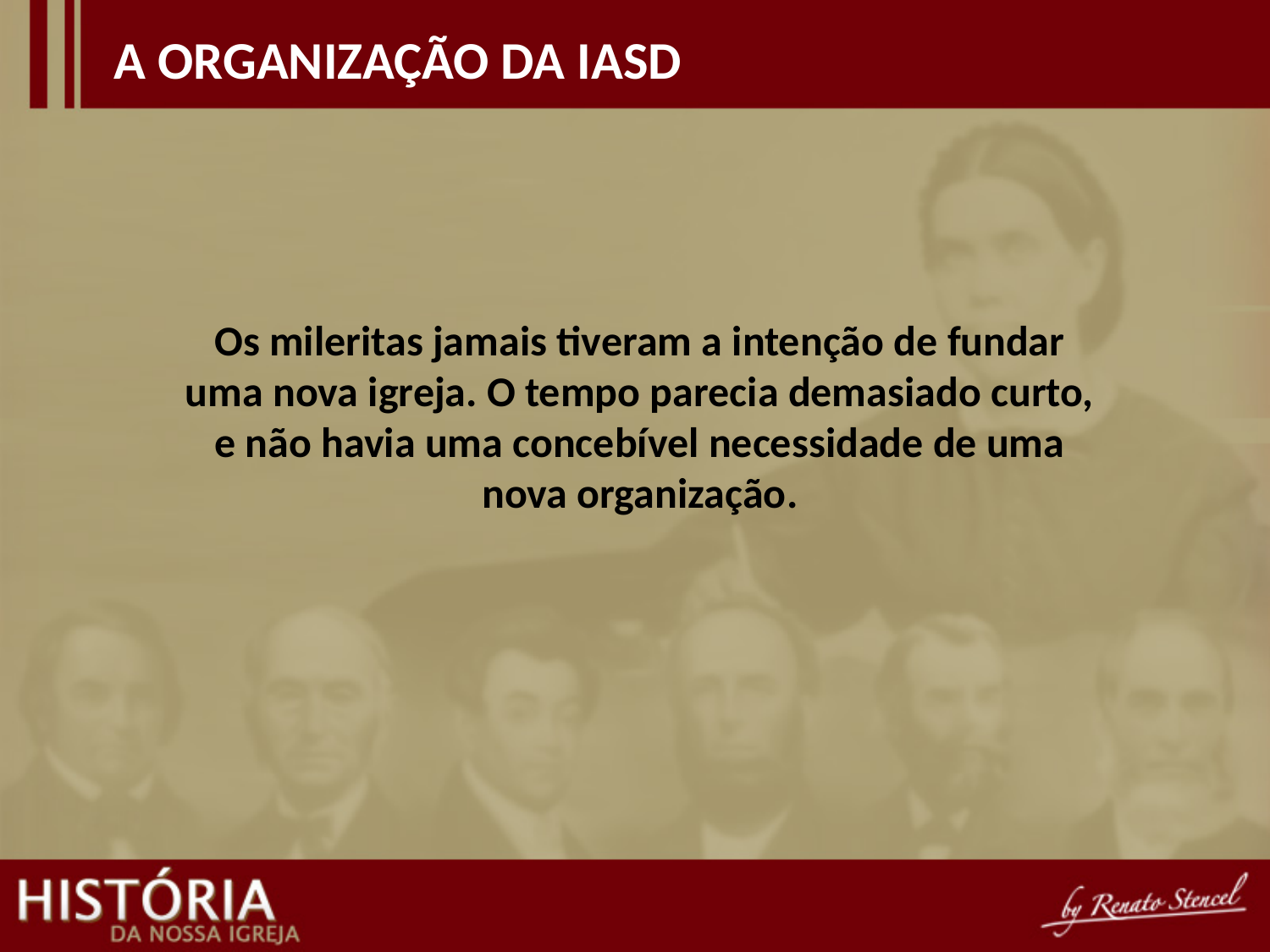

A ORGANIZAÇÃO DA IASD
Os mileritas jamais tiveram a intenção de fundar uma nova igreja. O tempo parecia demasiado curto, e não havia uma concebível necessidade de uma nova organização.